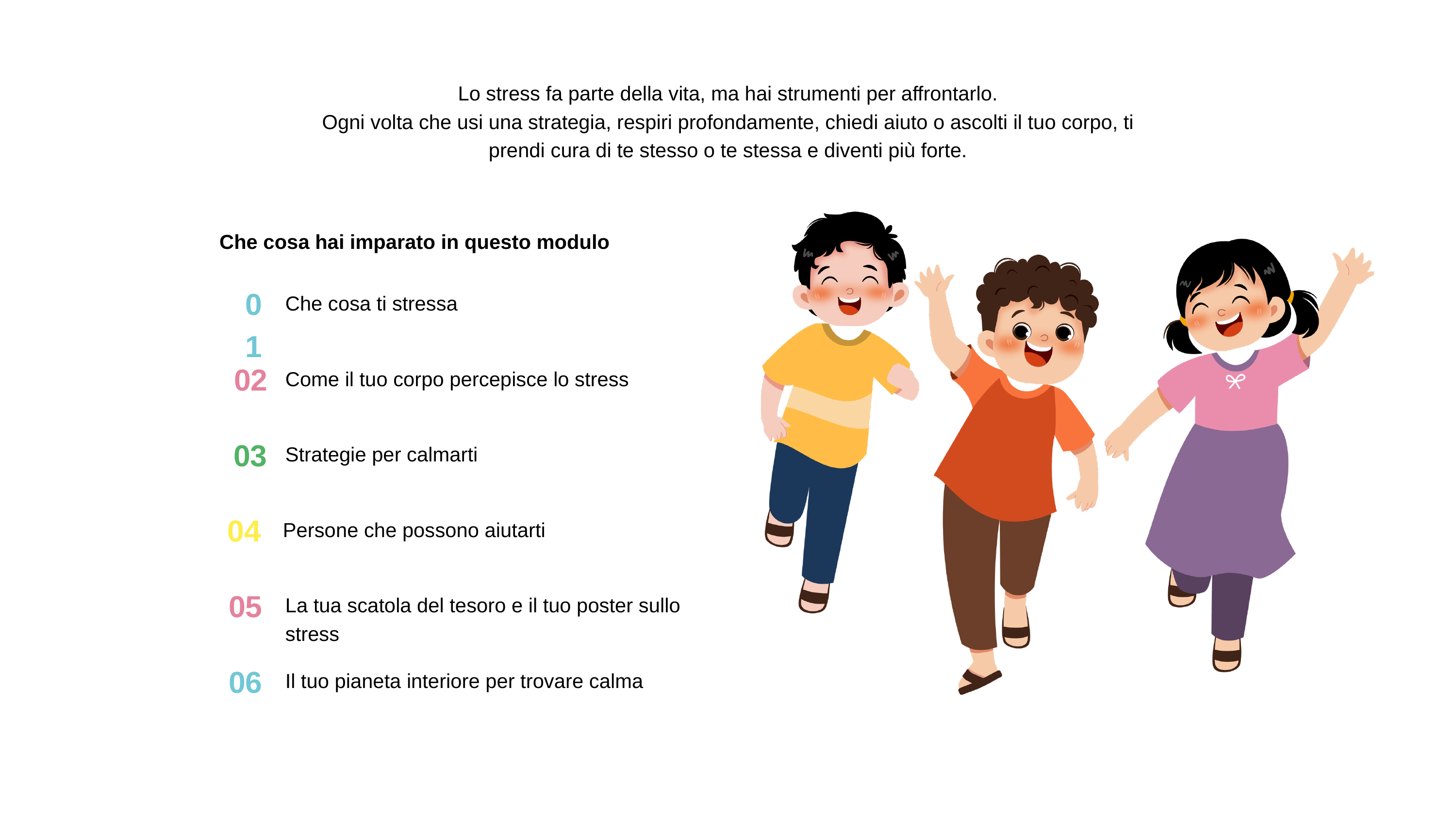

Lo stress fa parte della vita, ma hai strumenti per affrontarlo.
Ogni volta che usi una strategia, respiri profondamente, chiedi aiuto o ascolti il tuo corpo, ti prendi cura di te stesso o te stessa e diventi più forte.

Che cosa hai imparato in questo modulo
01
Che cosa ti stressa
02
Come il tuo corpo percepisce lo stress
03
Strategie per calmarti
04
Persone che possono aiutarti
05
La tua scatola del tesoro e il tuo poster sullo stress
06
Il tuo pianeta interiore per trovare calma